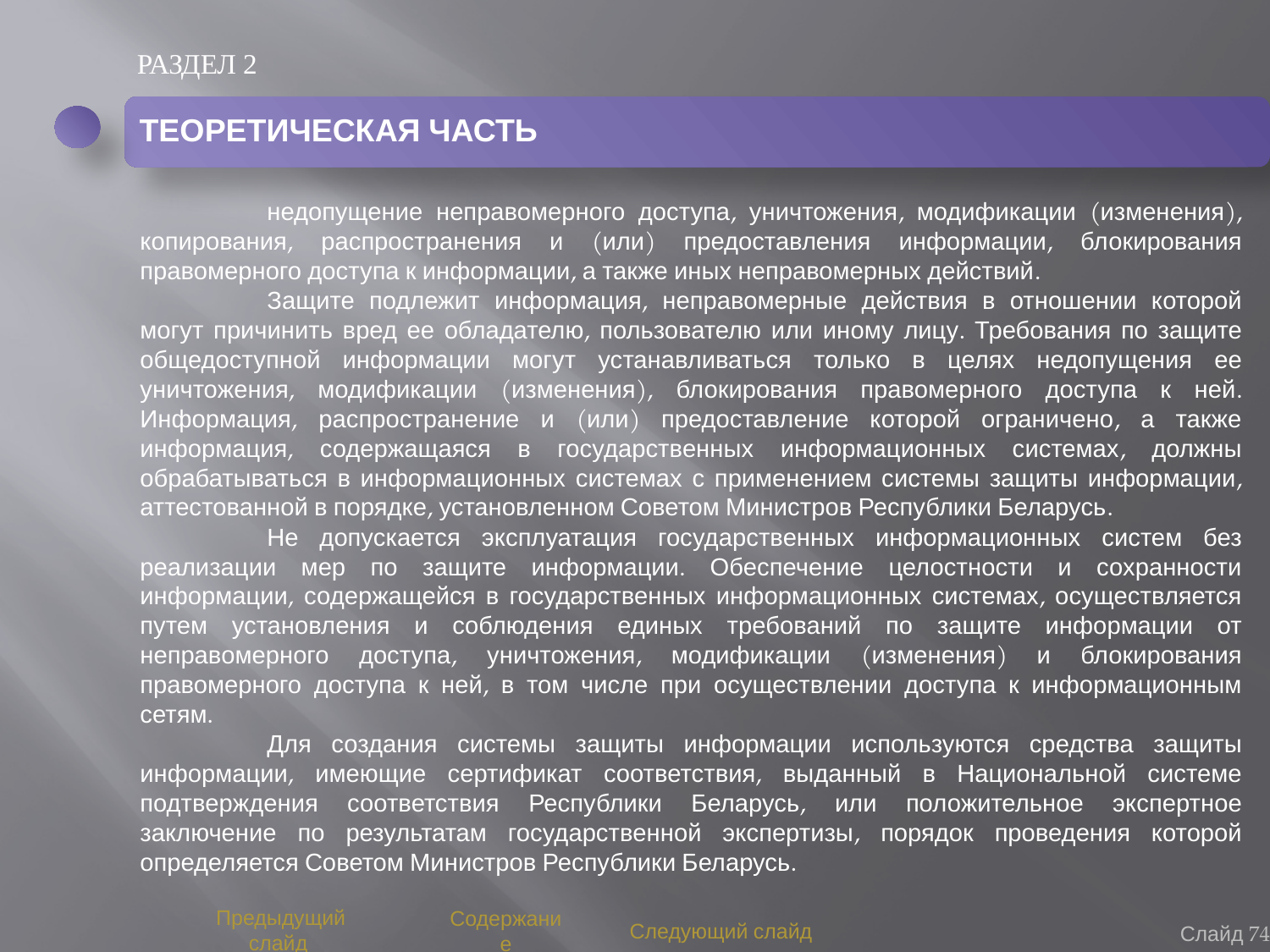

РАЗДЕЛ 2

ТЕОРЕТИЧЕСКАЯ ЧАСТЬ

	недопущение неправомерного доступа, уничтожения, модификации (изменения), копирования, распространения и (или) предоставления информации, блокирования правомерного доступа к информации, а также иных неправомерных действий.
	Защите подлежит информация, неправомерные действия в отношении которой могут причинить вред ее обладателю, пользователю или иному лицу. Требования по защите общедоступной информации могут устанавливаться только в целях недопущения ее уничтожения, модификации (изменения), блокирования правомерного доступа к ней. Информация, распространение и (или) предоставление которой ограничено, а также информация, содержащаяся в государственных информационных системах, должны обрабатываться в информационных системах с применением системы защиты информации, аттестованной в порядке, установленном Советом Министров Республики Беларусь.
	Не допускается эксплуатация государственных информационных систем без реализации мер по защите информации. Обеспечение целостности и сохранности информации, содержащейся в государственных информационных системах, осуществляется путем установления и соблюдения единых требований по защите информации от неправомерного доступа, уничтожения, модификации (изменения) и блокирования правомерного доступа к ней, в том числе при осуществлении доступа к информационным сетям.
	Для создания системы защиты информации используются средства защиты информации, имеющие сертификат соответствия, выданный в Национальной системе подтверждения соответствия Республики Беларусь, или положительное экспертное заключение по результатам государственной экспертизы, порядок проведения которой определяется Советом Министров Республики Беларусь.

Слайд 74
Предыдущий слайд
Содержание
Следующий слайд